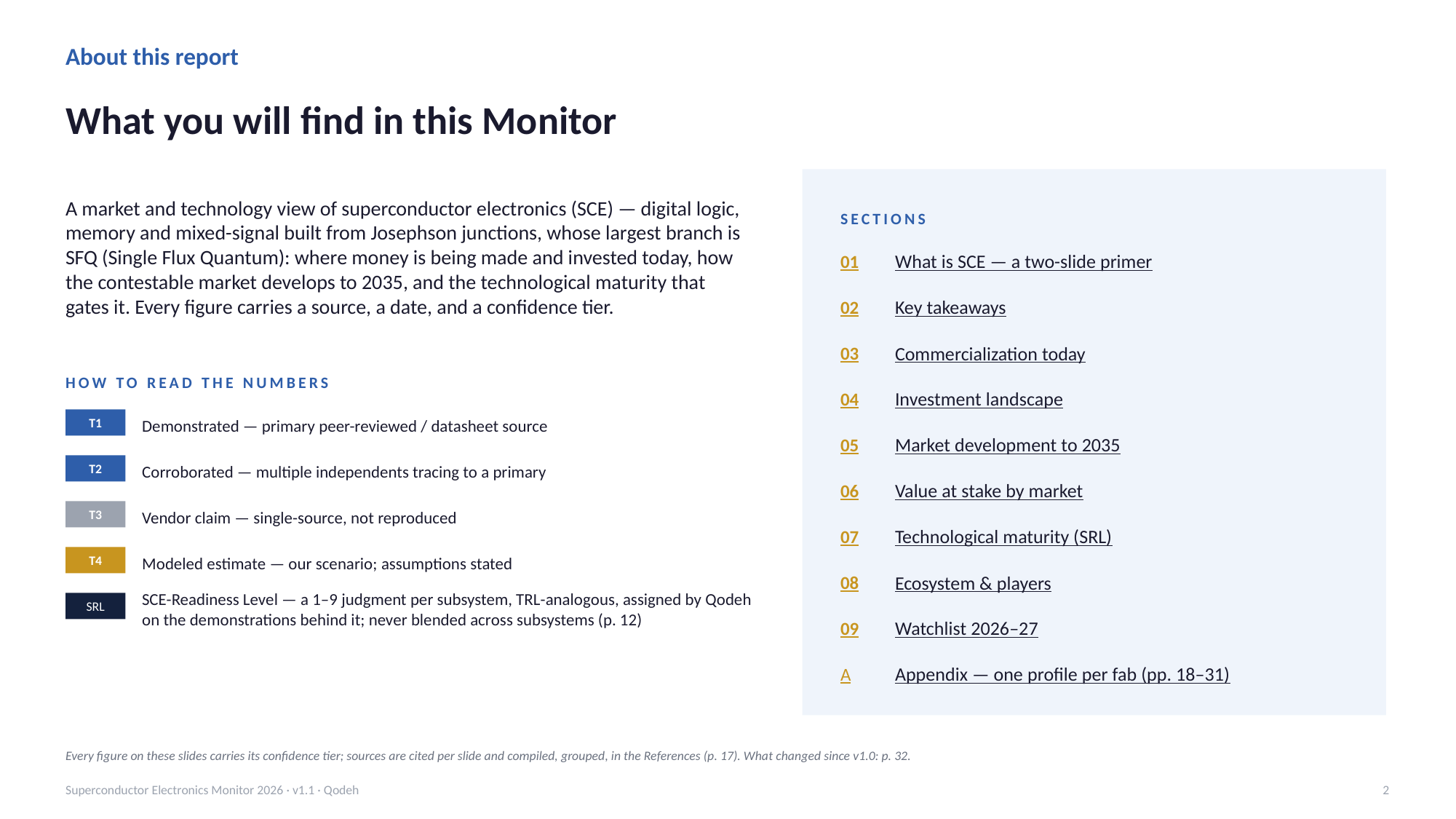

About this report
What you will find in this Monitor

A market and technology view of superconductor electronics (SCE) — digital logic, memory and mixed-signal built from Josephson junctions, whose largest branch is SFQ (Single Flux Quantum): where money is being made and invested today, how the contestable market develops to 2035, and the technological maturity that gates it. Every figure carries a source, a date, and a confidence tier.
SECTIONS
01
What is SCE — a two-slide primer
02
Key takeaways
03
Commercialization today
HOW TO READ THE NUMBERS
04
Investment landscape
Demonstrated — primary peer-reviewed / datasheet source
T1
05
Market development to 2035
Corroborated — multiple independents tracing to a primary
T2
06
Value at stake by market
Vendor claim — single-source, not reproduced
T3
07
Technological maturity (SRL)
Modeled estimate — our scenario; assumptions stated
T4
08
Ecosystem & players
SCE-Readiness Level — a 1–9 judgment per subsystem, TRL-analogous, assigned by Qodeh on the demonstrations behind it; never blended across subsystems (p. 12)
SRL
09
Watchlist 2026–27
A
Appendix — one profile per fab (pp. 18–31)
Every figure on these slides carries its confidence tier; sources are cited per slide and compiled, grouped, in the References (p. 17). What changed since v1.0: p. 32.
Superconductor Electronics Monitor 2026 · v1.1 · Qodeh
2